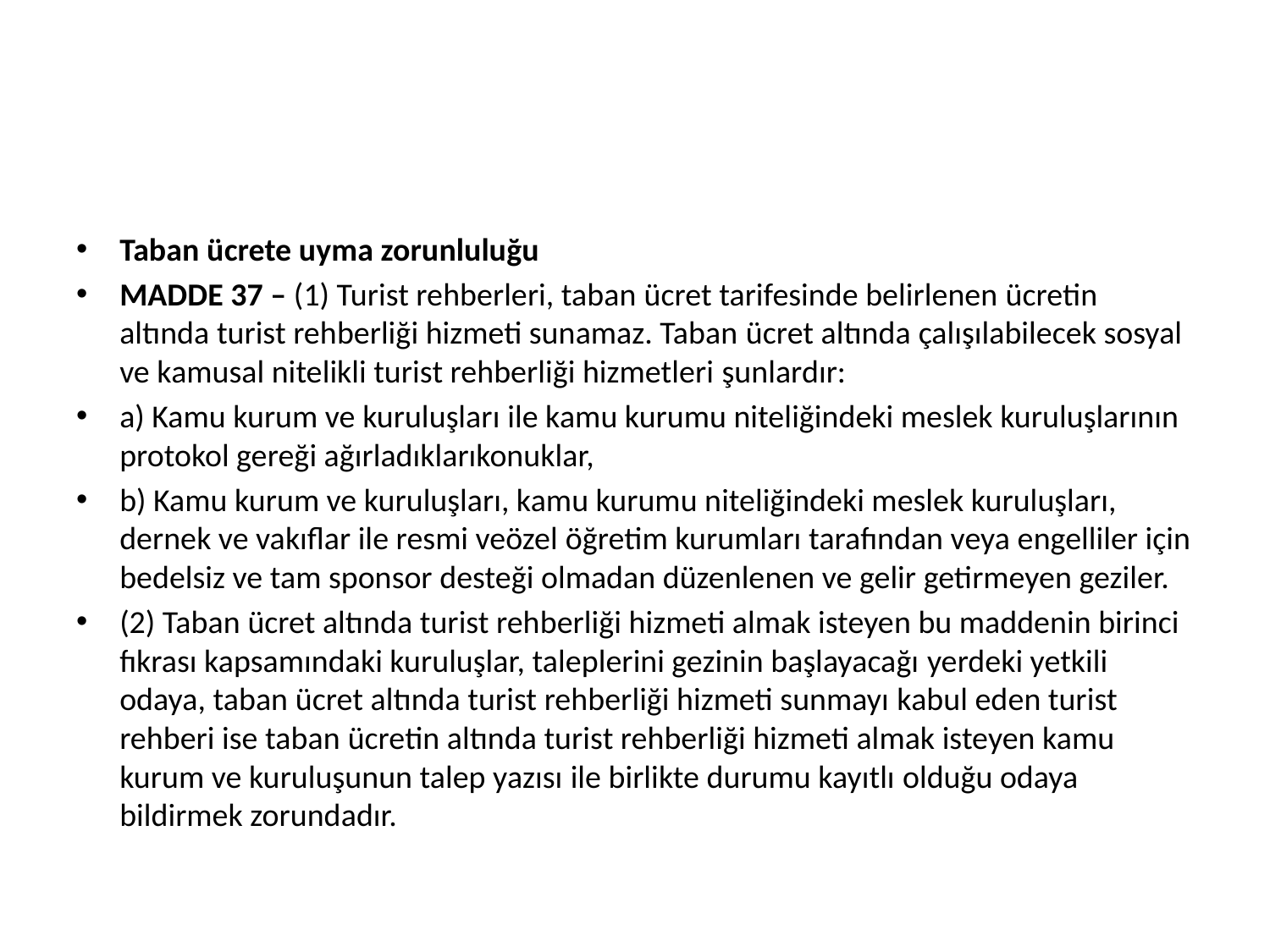

#
Taban ücrete uyma zorunluluğu
MADDE 37 – (1) Turist rehberleri, taban ücret tarifesinde belirlenen ücretin altında turist rehberliği hizmeti sunamaz. Taban ücret altında çalışılabilecek sosyal ve kamusal nitelikli turist rehberliği hizmetleri şunlardır:
a) Kamu kurum ve kuruluşları ile kamu kurumu niteliğindeki meslek kuruluşlarının protokol gereği ağırladıklarıkonuklar,
b) Kamu kurum ve kuruluşları, kamu kurumu niteliğindeki meslek kuruluşları, dernek ve vakıflar ile resmi veözel öğretim kurumları tarafından veya engelliler için bedelsiz ve tam sponsor desteği olmadan düzenlenen ve gelir getirmeyen geziler.
(2) Taban ücret altında turist rehberliği hizmeti almak isteyen bu maddenin birinci fıkrası kapsamındaki kuruluşlar, taleplerini gezinin başlayacağı yerdeki yetkili odaya, taban ücret altında turist rehberliği hizmeti sunmayı kabul eden turist rehberi ise taban ücretin altında turist rehberliği hizmeti almak isteyen kamu kurum ve kuruluşunun talep yazısı ile birlikte durumu kayıtlı olduğu odaya bildirmek zorundadır.